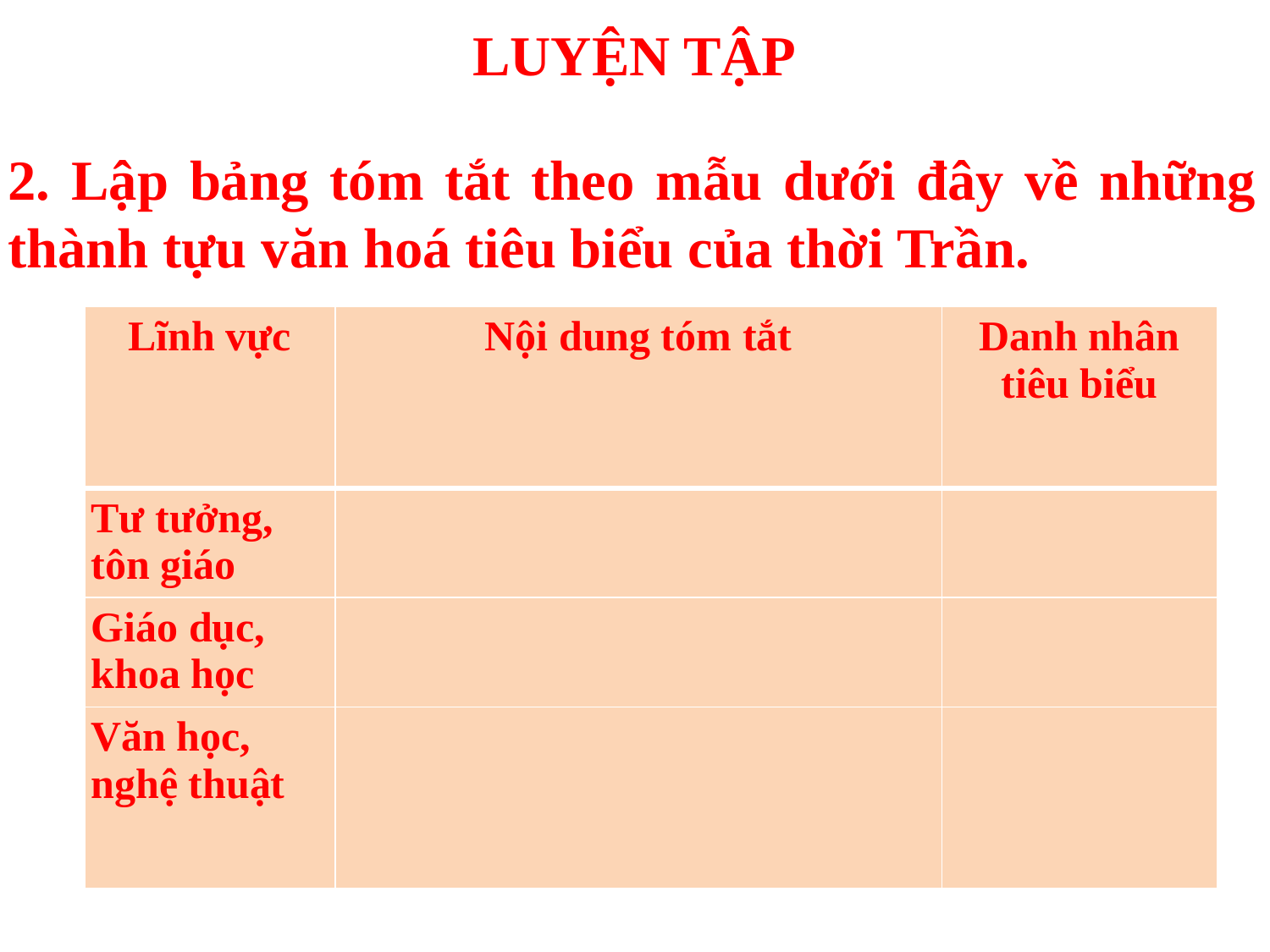

# LUYỆN TẬP
2. Lập bảng tóm tắt theo mẫu dưới đây về những thành tựu văn hoá tiêu biểu của thời Trần.

| Lĩnh vực | Nội dung tóm tắt | Danh nhân tiêu biểu |
| --- | --- | --- |
| Tư tưởng, tôn giáo |  |  |
| Giáo dục, khoa học |  |  |
| Văn học, nghệ thuật |  |  |